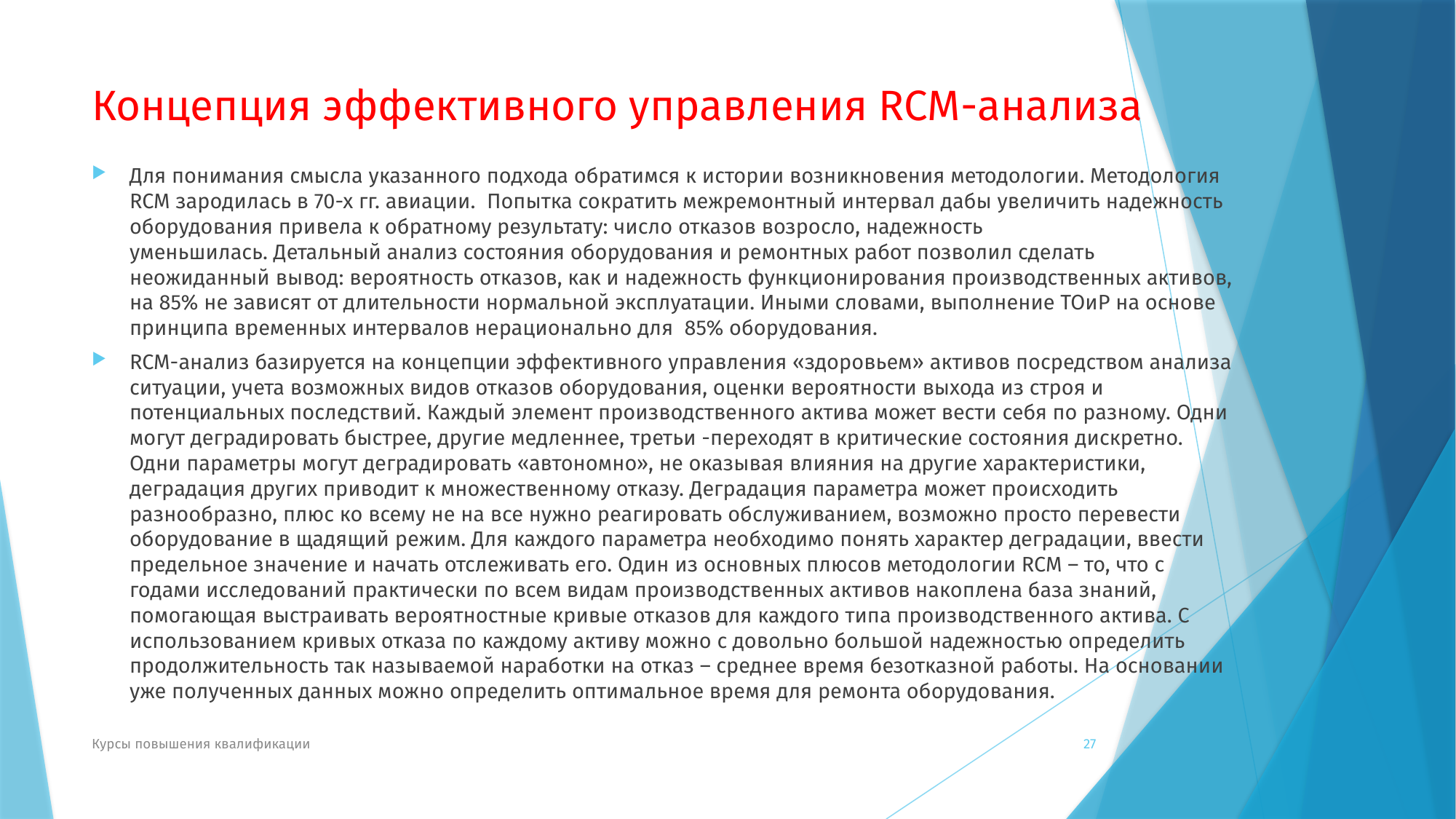

# Концепция эффективного управления RCM-анализа
Для понимания смысла указанного подхода обратимся к истории возникновения методологии. Методология RCM зародилась в 70-х гг. авиации.  Попытка сократить межремонтный интервал дабы увеличить надежность оборудования привела к обратному результату: число отказов возросло, надежность уменьшилась. Детальный анализ состояния оборудования и ремонтных работ позволил сделать неожиданный вывод: вероятность отказов, как и надежность функционирования производственных активов, на 85% не зависят от длительности нормальной эксплуатации. Иными словами, выполнение ТОиР на основе принципа временных интервалов нерационально для  85% оборудования.
RCM-анализ базируется на концепции эффективного управления «здоровьем» активов посредством анализа ситуации, учета возможных видов отказов оборудования, оценки вероятности выхода из строя и потенциальных последствий. Каждый элемент производственного актива может вести себя по разному. Одни могут деградировать быстрее, другие медленнее, третьи -переходят в критические состояния дискретно. Одни параметры могут деградировать «автономно», не оказывая влияния на другие характеристики, деградация других приводит к множественному отказу. Деградация параметра может происходить разнообразно, плюс ко всему не на все нужно реагировать обслуживанием, возможно просто перевести оборудование в щадящий режим. Для каждого параметра необходимо понять характер деградации, ввести предельное значение и начать отслеживать его. Один из основных плюсов методологии RCM – то, что с годами исследований практически по всем видам производственных активов накоплена база знаний, помогающая выстраивать вероятностные кривые отказов для каждого типа производственного актива. С использованием кривых отказа по каждому активу можно с довольно большой надежностью определить продолжительность так называемой наработки на отказ – среднее время безотказной работы. На основании уже полученных данных можно определить оптимальное время для ремонта оборудования.

Курсы повышения квалификации
27